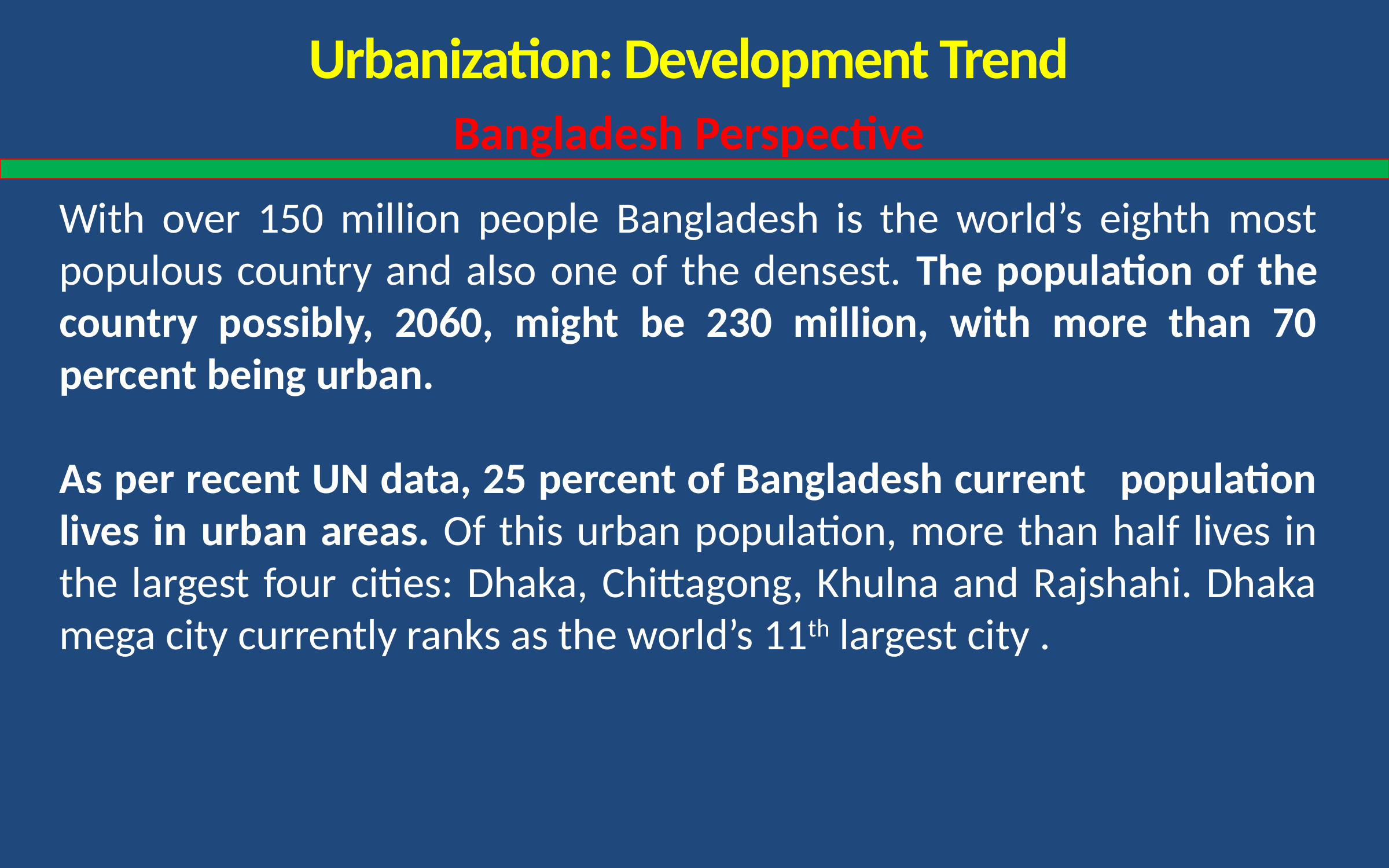

Urbanization: Development Trend
# Bangladesh Perspective

With over 150 million people Bangladesh is the world’s eighth most populous country and also one of the densest. The population of the country possibly, 2060, might be 230 million, with more than 70 percent being urban.

As per recent UN data, 25 percent of Bangladesh current   population lives in urban areas. Of this urban population, more than half lives in the largest four cities: Dhaka, Chittagong, Khulna and Rajshahi. Dhaka mega city currently ranks as the world’s 11th largest city .